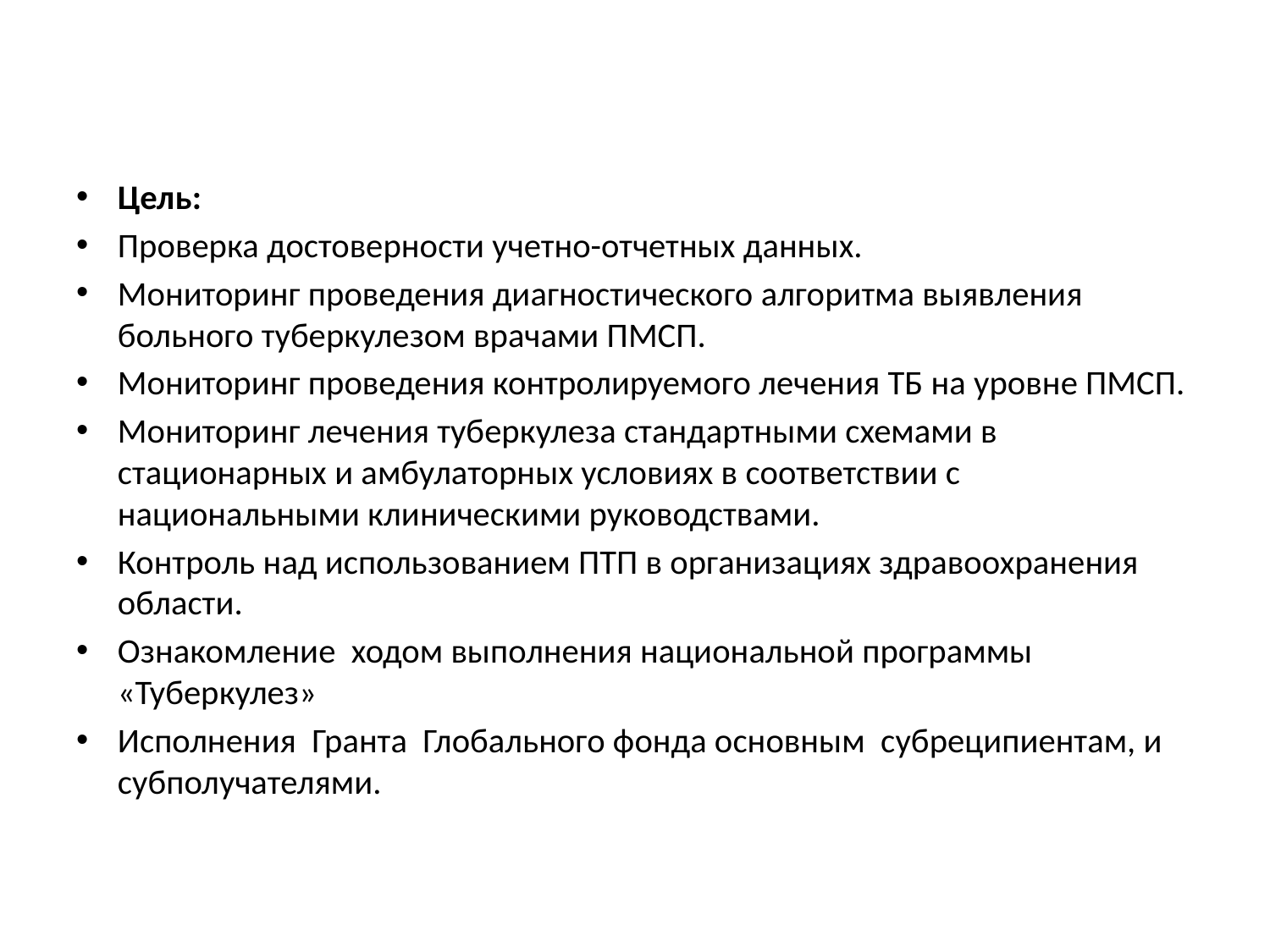

#
Цель:
Проверка достоверности учетно-отчетных данных.
Мониторинг проведения диагностического алгоритма выявления больного туберкулезом врачами ПМСП.
Мониторинг проведения контролируемого лечения ТБ на уровне ПМСП.
Мониторинг лечения туберкулеза стандартными схемами в стационарных и амбулаторных условиях в соответствии с  национальными клиническими руководствами.
Контроль над использованием ПТП в организациях здравоохранения области.
Ознакомление  ходом выполнения национальной программы «Туберкулез»
Исполнения  Гранта  Глобального фонда основным  субреципиентам, и субполучателями.